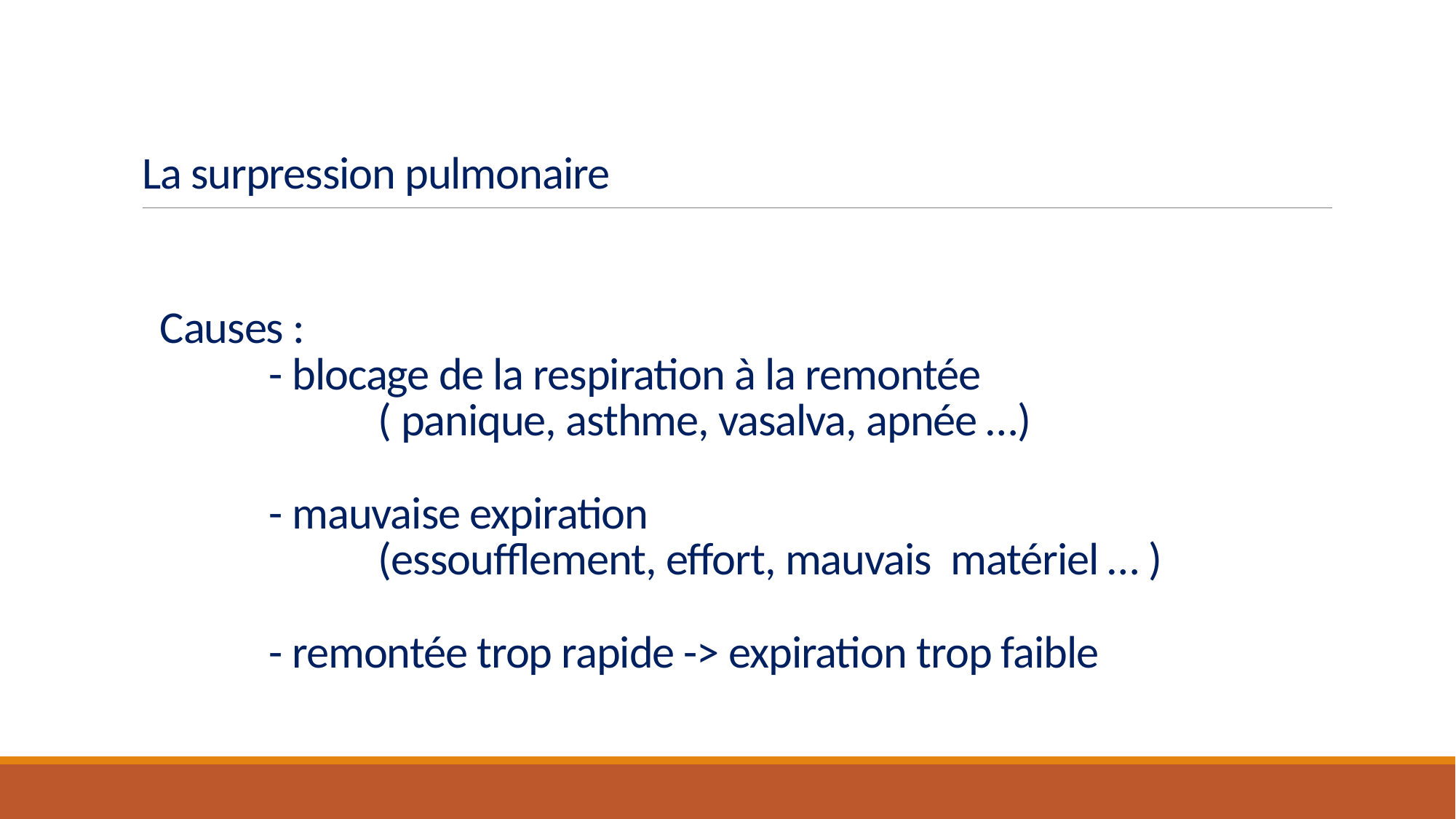

# La surpression pulmonaire
Causes :
	- blocage de la respiration à la remontée
		( panique, asthme, vasalva, apnée …)
	- mauvaise expiration
		(essoufflement, effort, mauvais  matériel … )

	- remontée trop rapide -> expiration trop faible